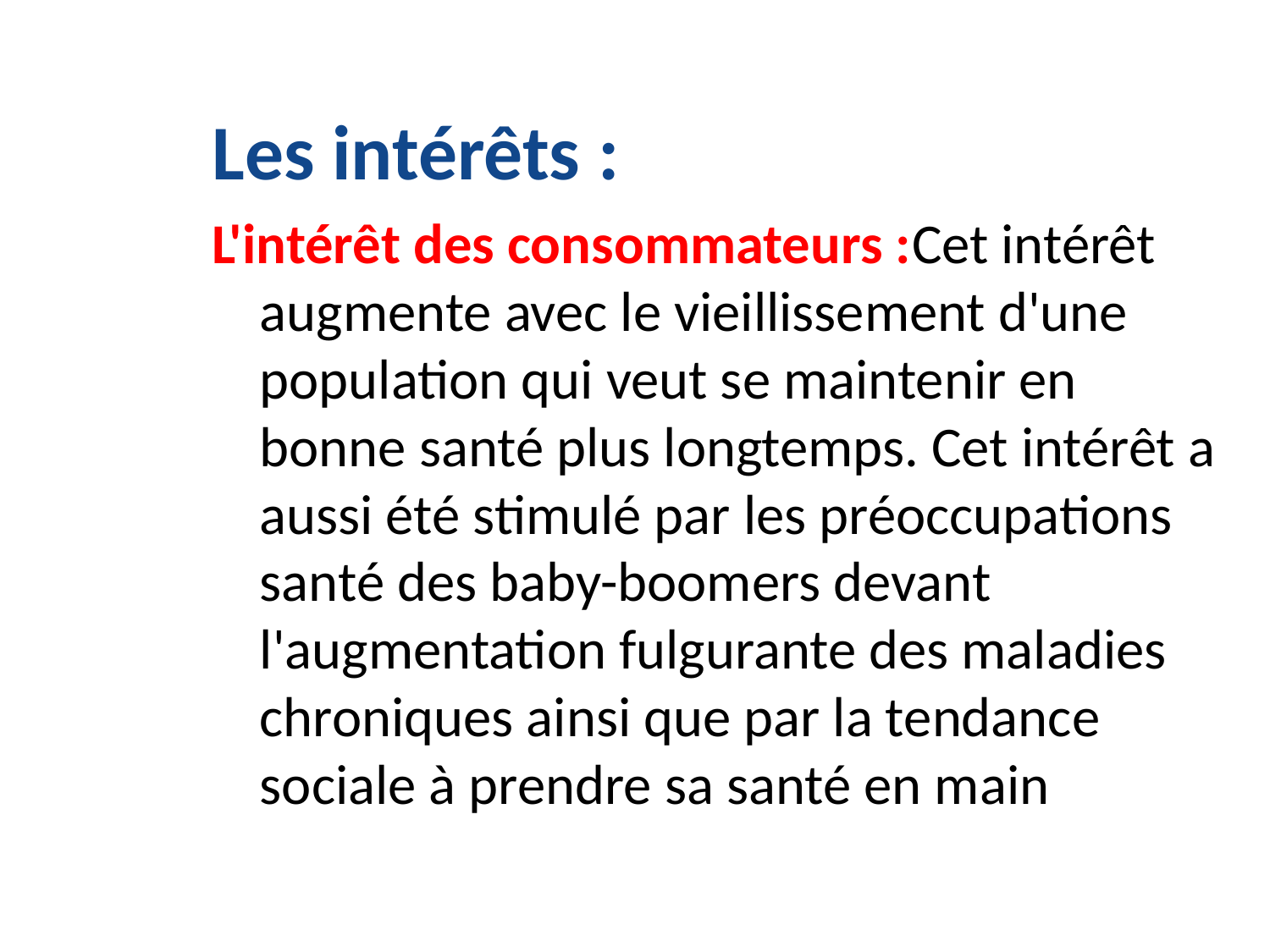

Les intérêts :
L'intérêt des consommateurs :Cet intérêt augmente avec le vieillissement d'une population qui veut se maintenir en bonne santé plus longtemps. Cet intérêt a aussi été stimulé par les préoccupations santé des baby-boomers devant l'augmentation fulgurante des maladies chroniques ainsi que par la tendance sociale à prendre sa santé en main